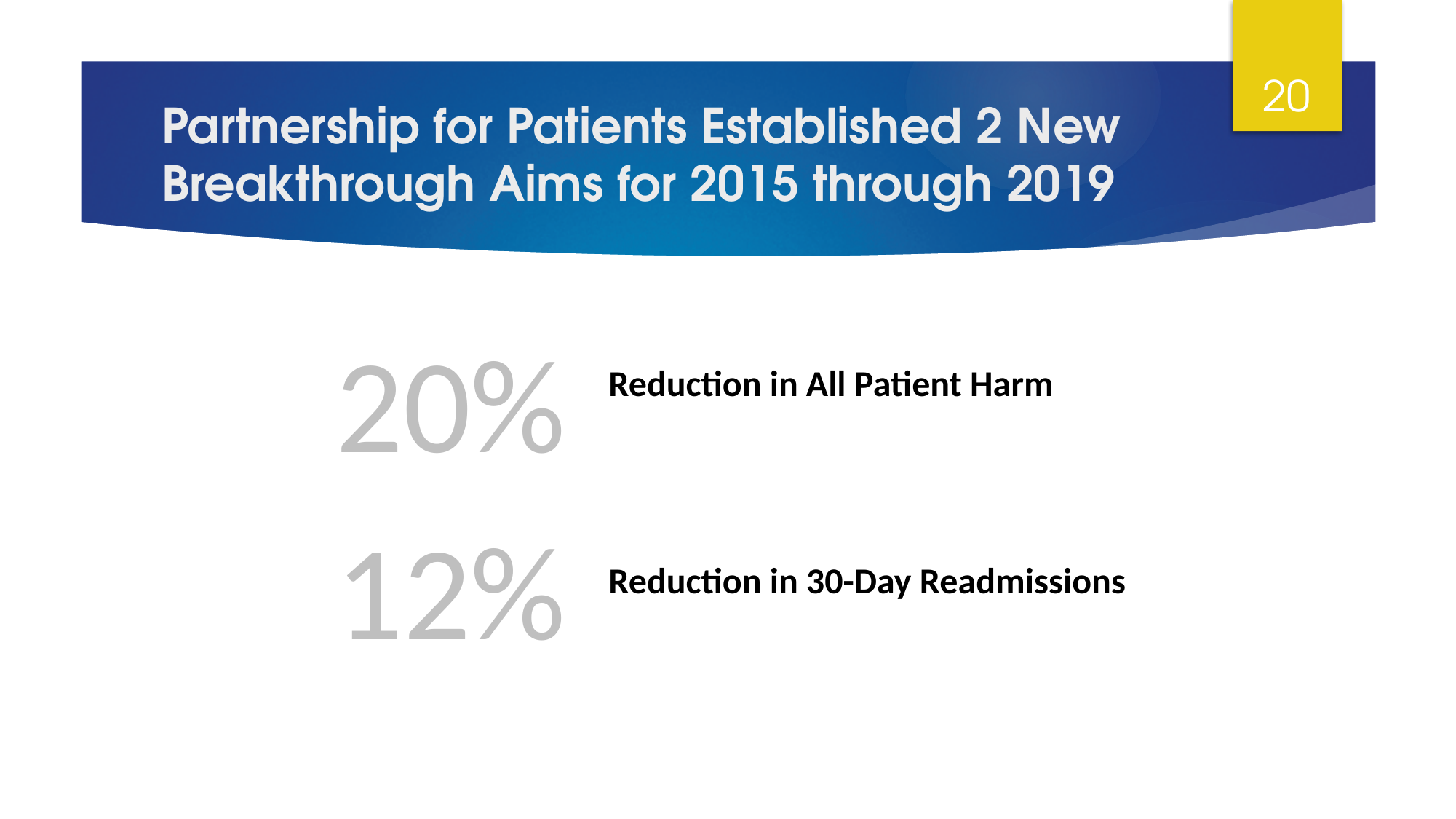

# Partnership for Patients Established 2 New Breakthrough Aims for 2015 through 2019

Reduction in All Patient Harm

20%
12%
Reduction in 30-Day Readmissions